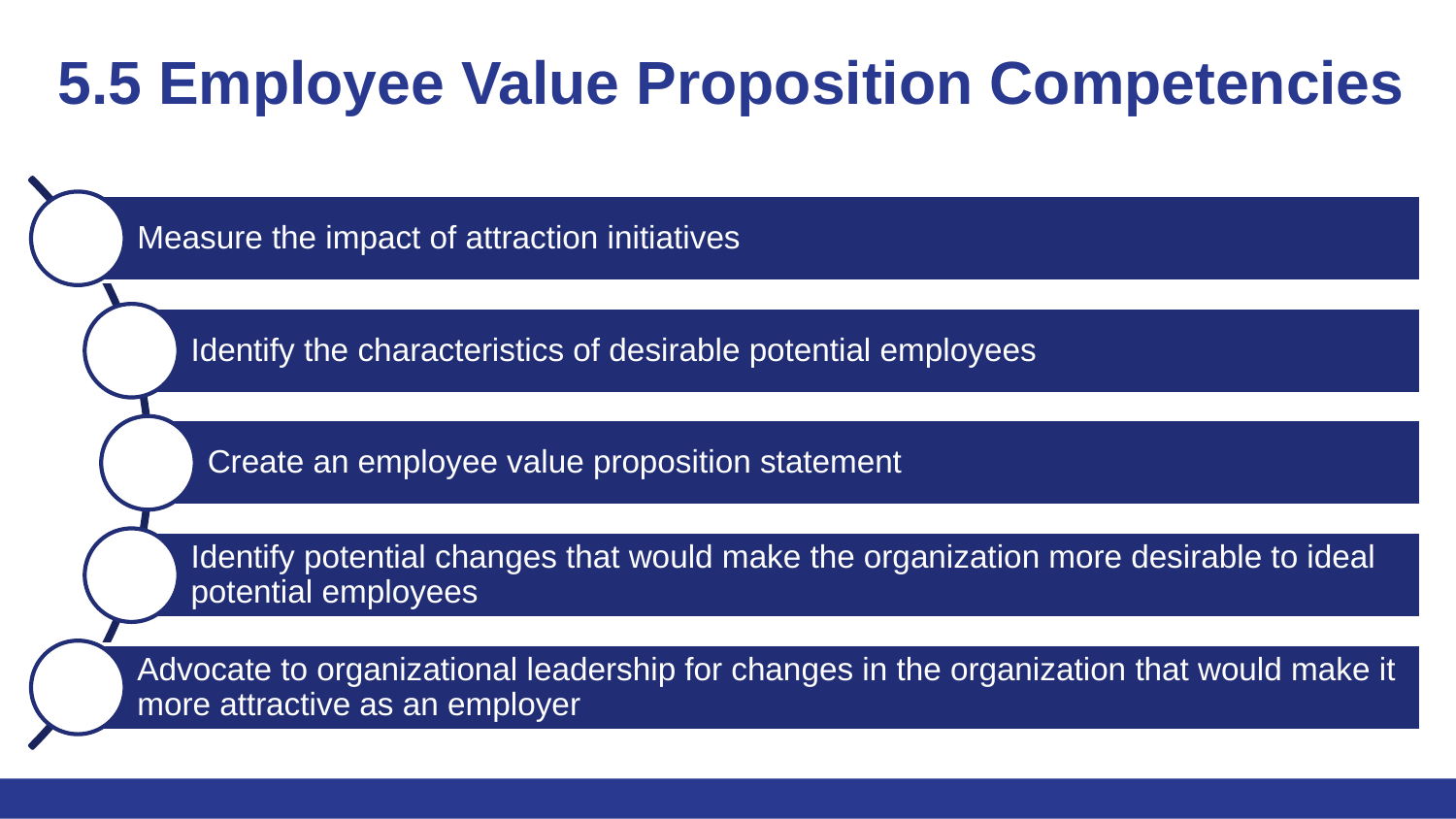

# 5.5 Employee Value Proposition Competencies
Measure the impact of attraction initiatives
Identify the characteristics of desirable potential employees
Create an employee value proposition statement
Identify potential changes that would make the organization more desirable to ideal potential employees
Advocate to organizational leadership for changes in the organization that would make it more attractive as an employer